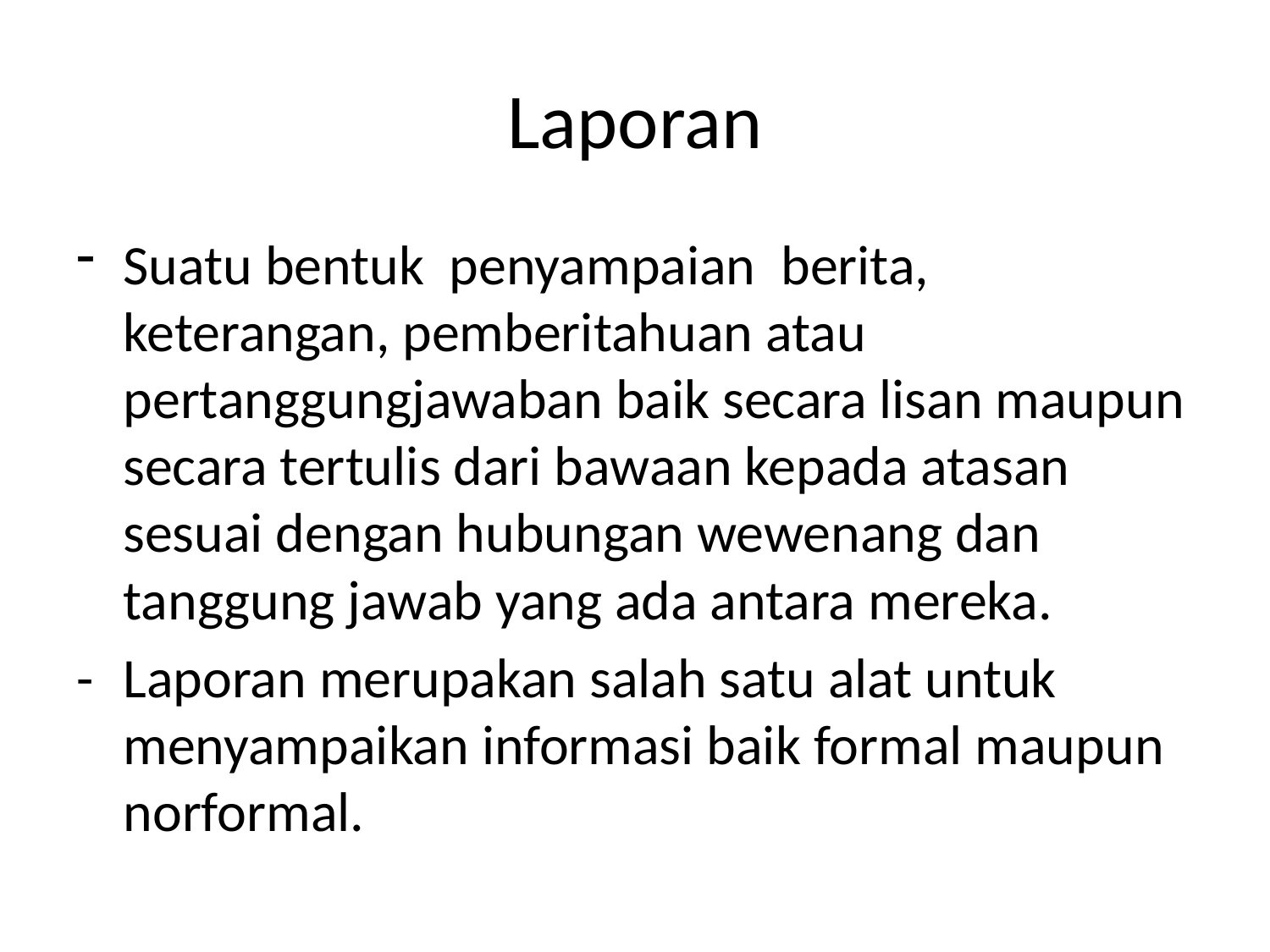

# Laporan
Suatu bentuk  penyampaian  berita, keterangan, pemberitahuan atau  pertanggungjawaban baik secara lisan maupun secara tertulis dari bawaan kepada atasan sesuai dengan hubungan wewenang dan tanggung jawab yang ada antara mereka.
- 	Laporan merupakan salah satu alat untuk menyampaikan informasi baik formal maupun norformal.